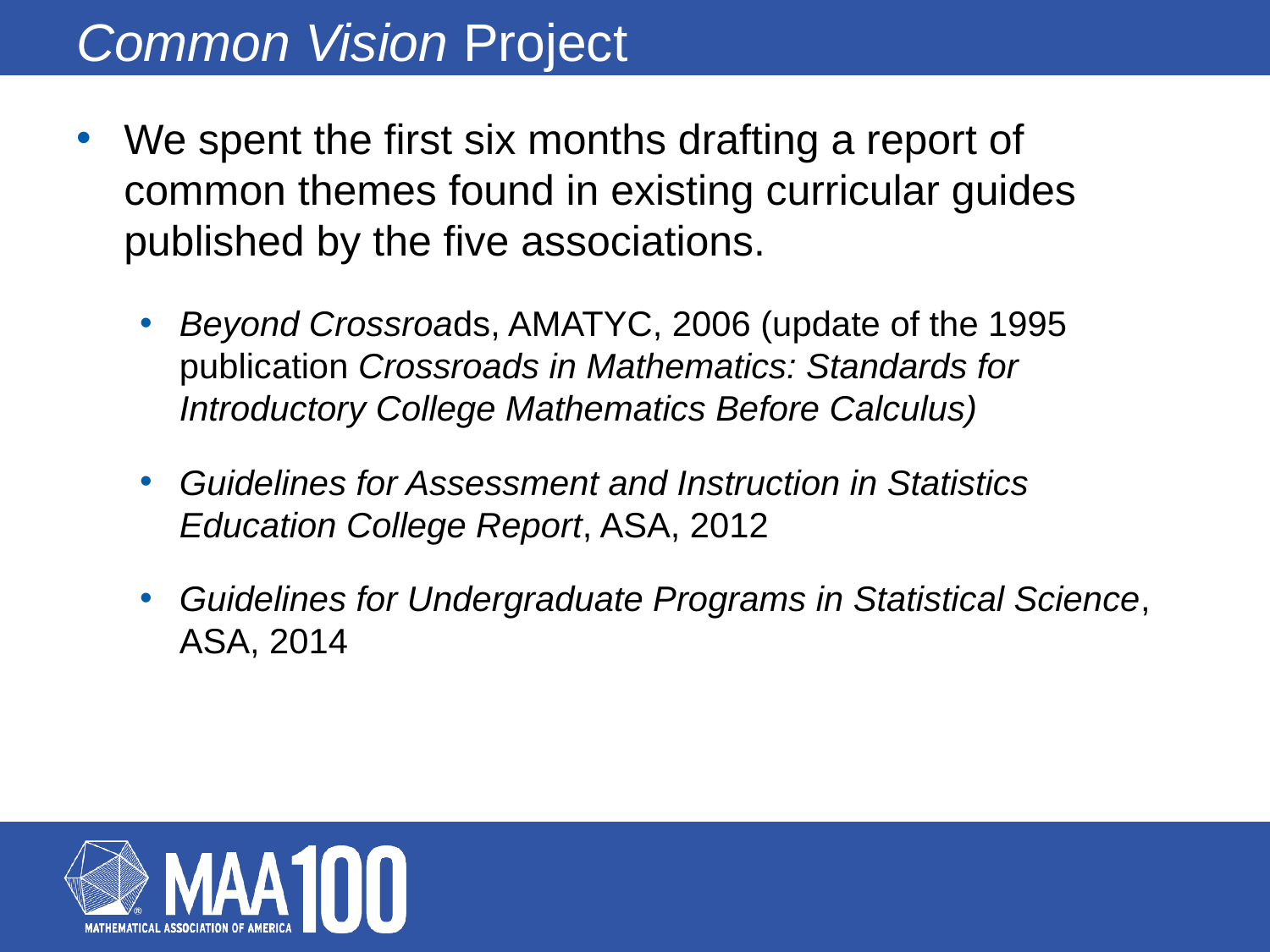

# Common Vision Project
We spent the first six months drafting a report of common themes found in existing curricular guides published by the five associations.

Beyond Crossroads, AMATYC, 2006 (update of the 1995 publication Crossroads in Mathematics: Standards for Introductory College Mathematics Before Calculus)

Guidelines for Assessment and Instruction in Statistics Education College Report, ASA, 2012

Guidelines for Undergraduate Programs in Statistical Science, ASA, 2014